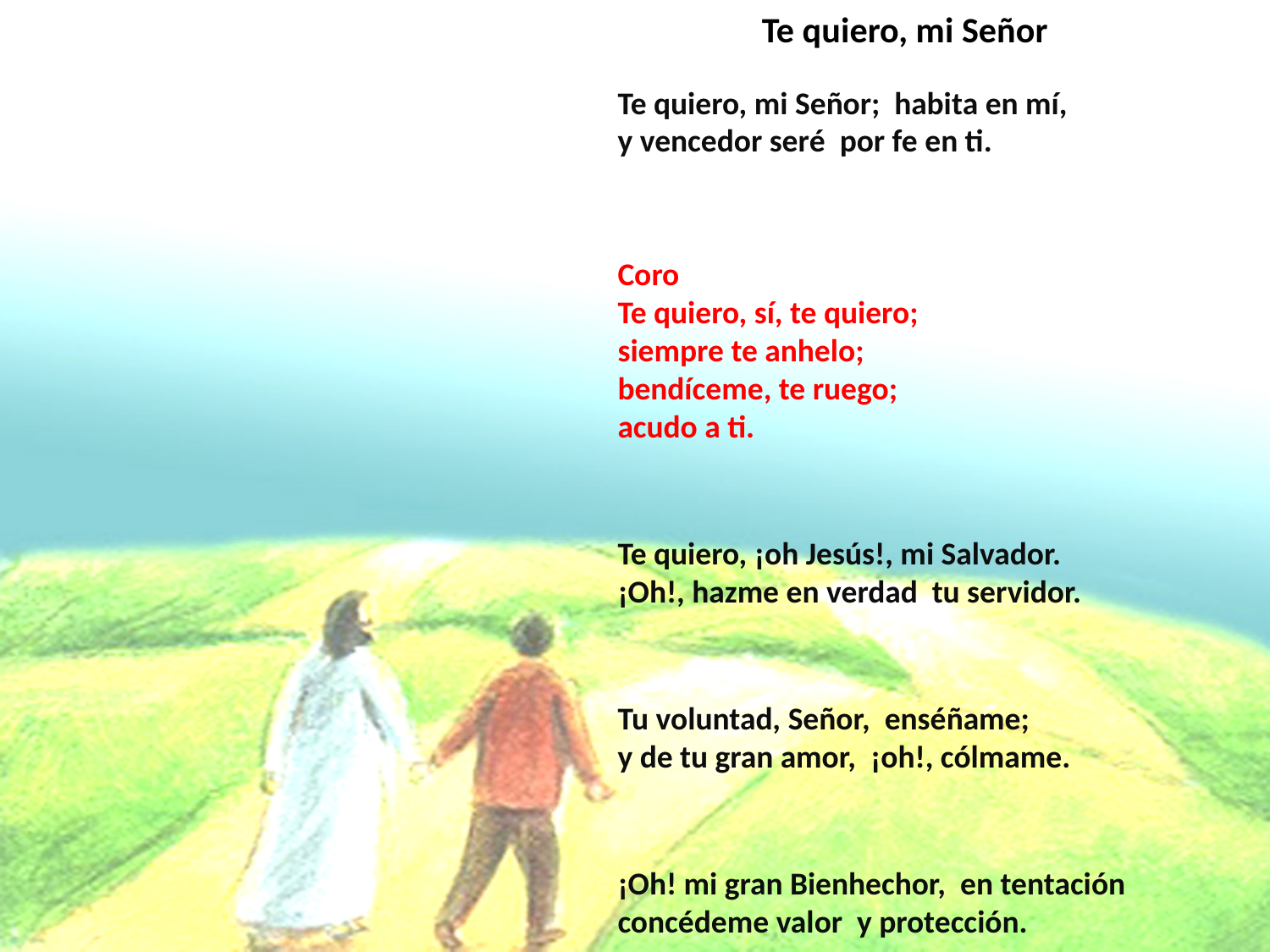

# Te quiero, mi Señor
Te quiero, mi Señor;  habita en mí,
y vencedor seré  por fe en ti.

Coro
Te quiero, sí, te quiero;
siempre te anhelo;
bendíceme, te ruego;
acudo a ti.

Te quiero, ¡oh Jesús!, mi Salvador.
¡Oh!, hazme en verdad  tu servidor.

Tu voluntad, Señor,  enséñame;
y de tu gran amor,  ¡oh!, cólmame.

¡Oh! mi gran Bienhechor,  en tentación
concédeme valor  y protección.